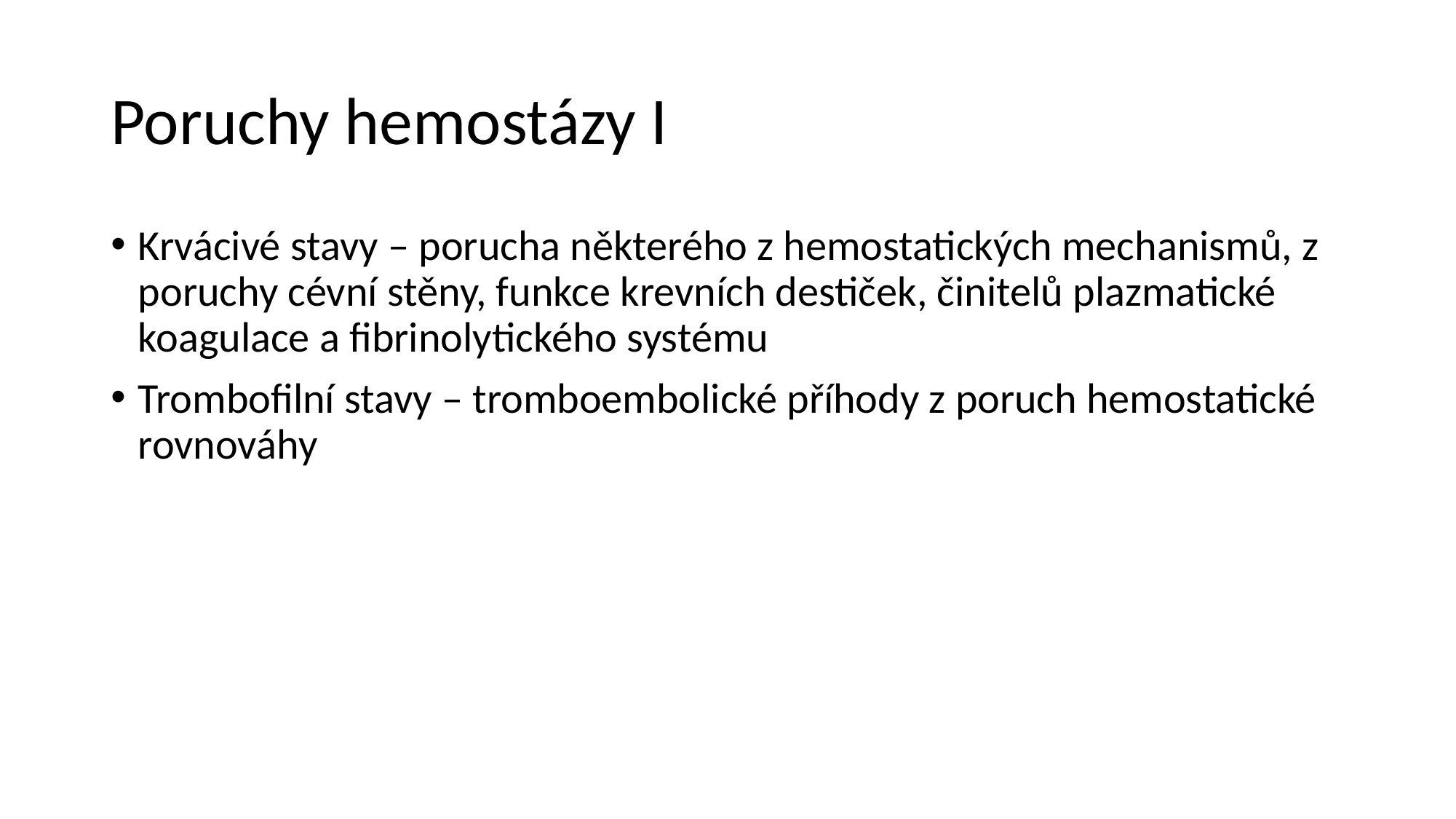

# Poruchy hemostázy I
Krvácivé stavy – porucha některého z hemostatických mechanismů, z poruchy cévní stěny, funkce krevních destiček, činitelů plazmatické koagulace a fibrinolytického systému
Trombofilní stavy – tromboembolické příhody z poruch hemostatické rovnováhy